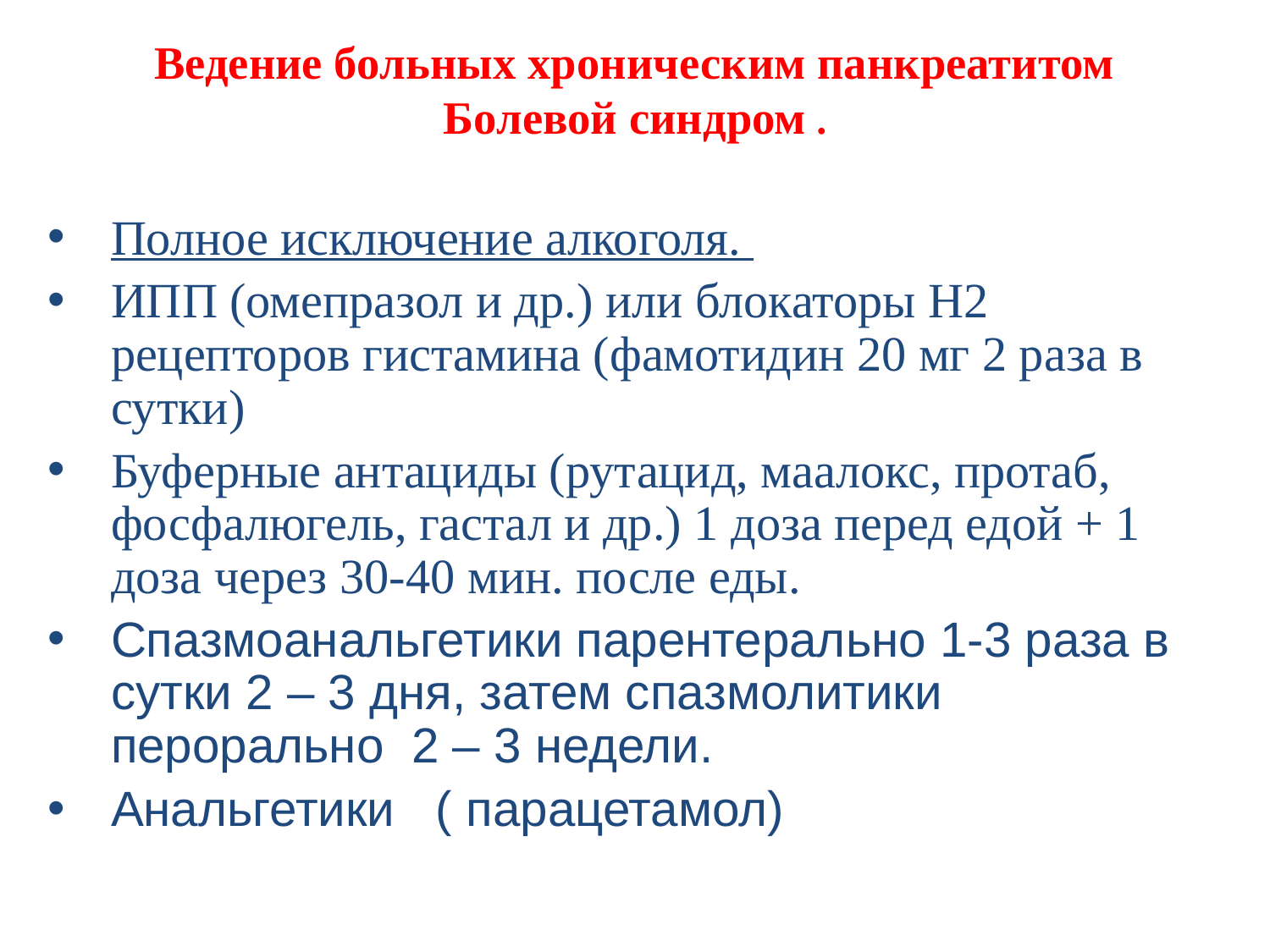

# Ведение больных хроническим панкреатитом Болевой синдром .
Полное исключение алкоголя.
ИПП (омепразол и др.) или блокаторы Н2 рецепторов гистамина (фамотидин 20 мг 2 раза в сутки)
Буферные антациды (рутацид, маалокс, протаб, фосфалюгель, гастал и др.) 1 доза перед едой + 1 доза через 30-40 мин. после еды.
Спазмоанальгетики парентерально 1-3 раза в сутки 2 – 3 дня, затем спазмолитики  перорально  2 – 3 недели.
Анальгетики   ( парацетамол)